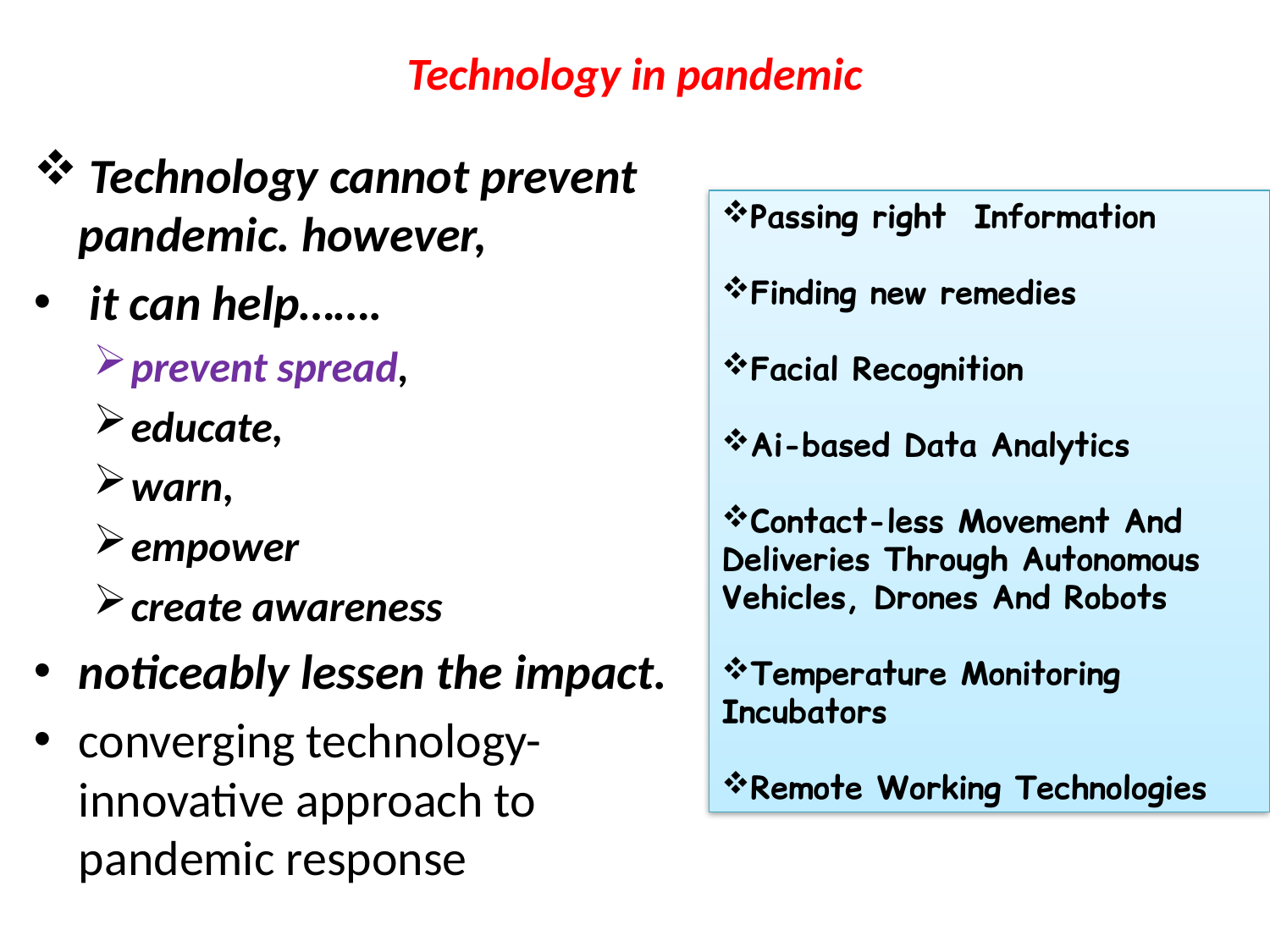

# Technology in pandemic
 Technology cannot prevent pandemic. however,
 it can help…….
prevent spread,
educate,
warn,
empower
create awareness
noticeably lessen the impact.
converging technology-innovative approach to pandemic response
Passing right  Information

Finding new remedies

Facial Recognition

Ai-based Data Analytics

Contact-less Movement And Deliveries Through Autonomous Vehicles, Drones And Robots

Temperature Monitoring   Incubators

Remote Working Technologies